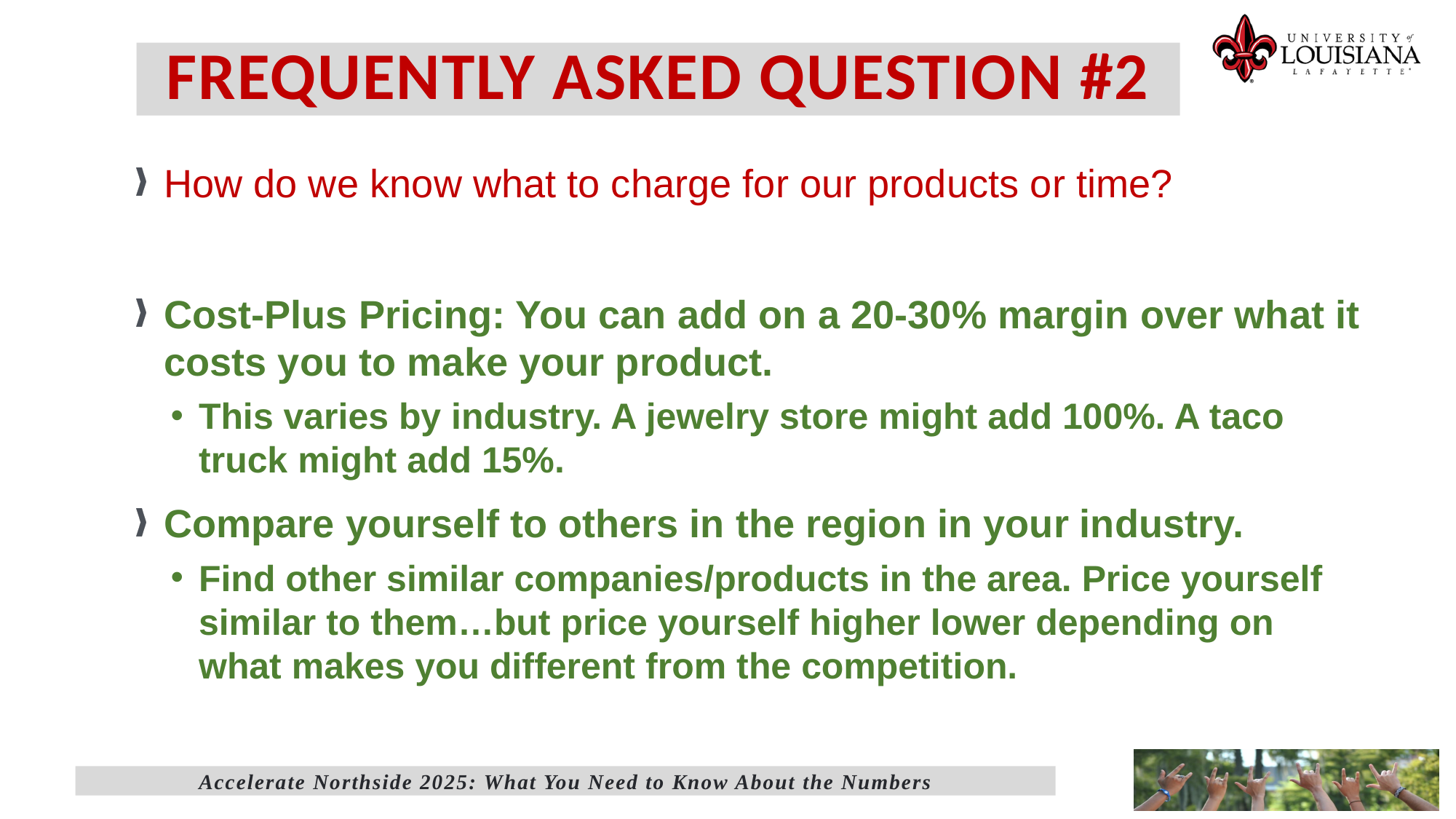

# FREQUENTLY ASKED QUESTION #2
How do we know what to charge for our products or time?

Cost-Plus Pricing: You can add on a 20-30% margin over what it costs you to make your product.
This varies by industry. A jewelry store might add 100%. A taco truck might add 15%.
Compare yourself to others in the region in your industry.
Find other similar companies/products in the area. Price yourself similar to them…but price yourself higher lower depending on what makes you different from the competition.

Accelerate Northside 2025: What You Need to Know About the Numbers